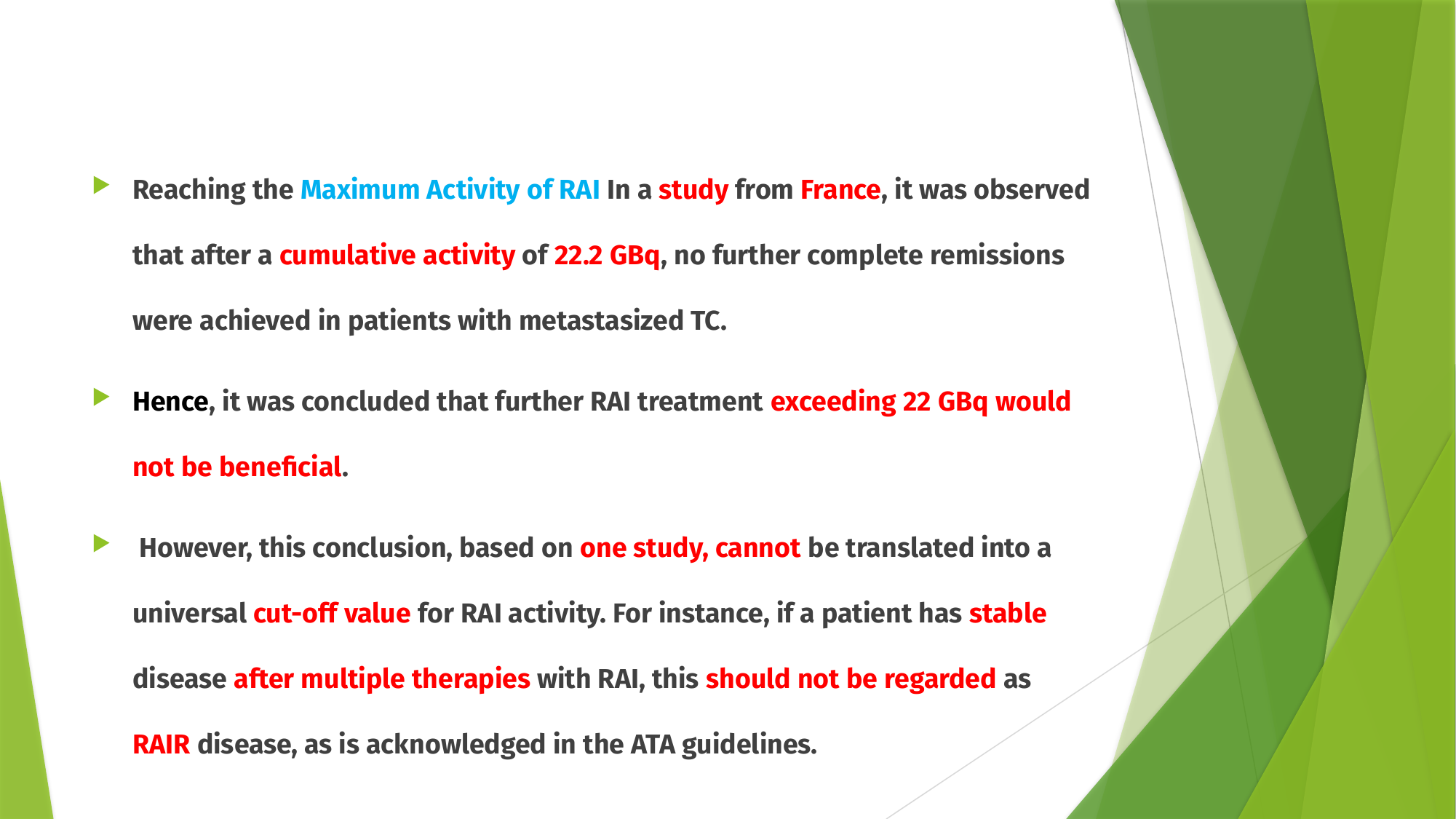

#
Reaching the Maximum Activity of RAI In a study from France, it was observed that after a cumulative activity of 22.2 GBq, no further complete remissions were achieved in patients with metastasized TC.
Hence, it was concluded that further RAI treatment exceeding 22 GBq would not be beneficial.
 However, this conclusion, based on one study, cannot be translated into a universal cut-off value for RAI activity. For instance, if a patient has stable disease after multiple therapies with RAI, this should not be regarded as RAIR disease, as is acknowledged in the ATA guidelines.